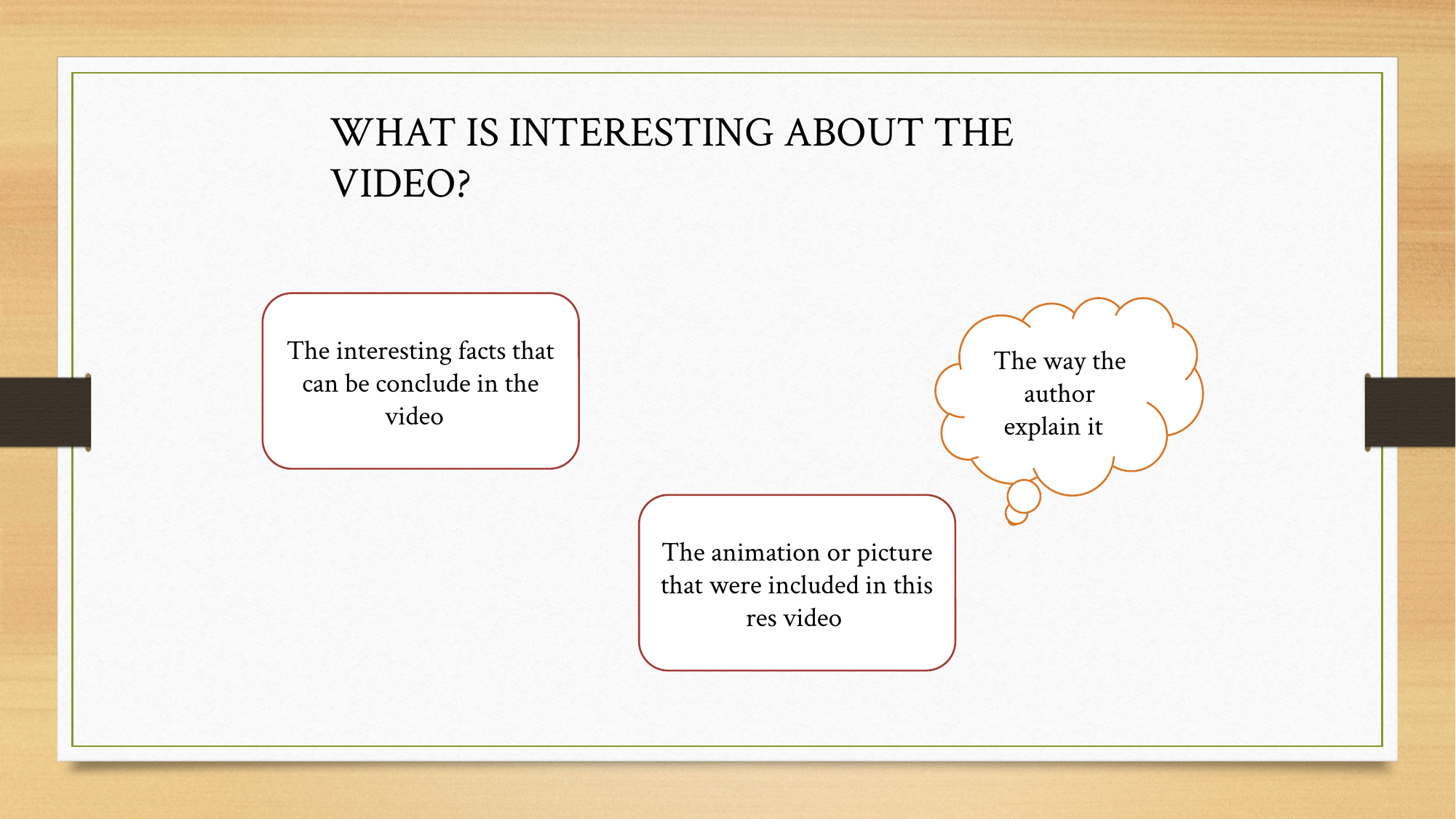

WHAT IS INTERESTING ABOUT THE VIDEO?
The interesting facts that can be conclude in the video
The way the author explain it
The animation or picture that were included in this res video